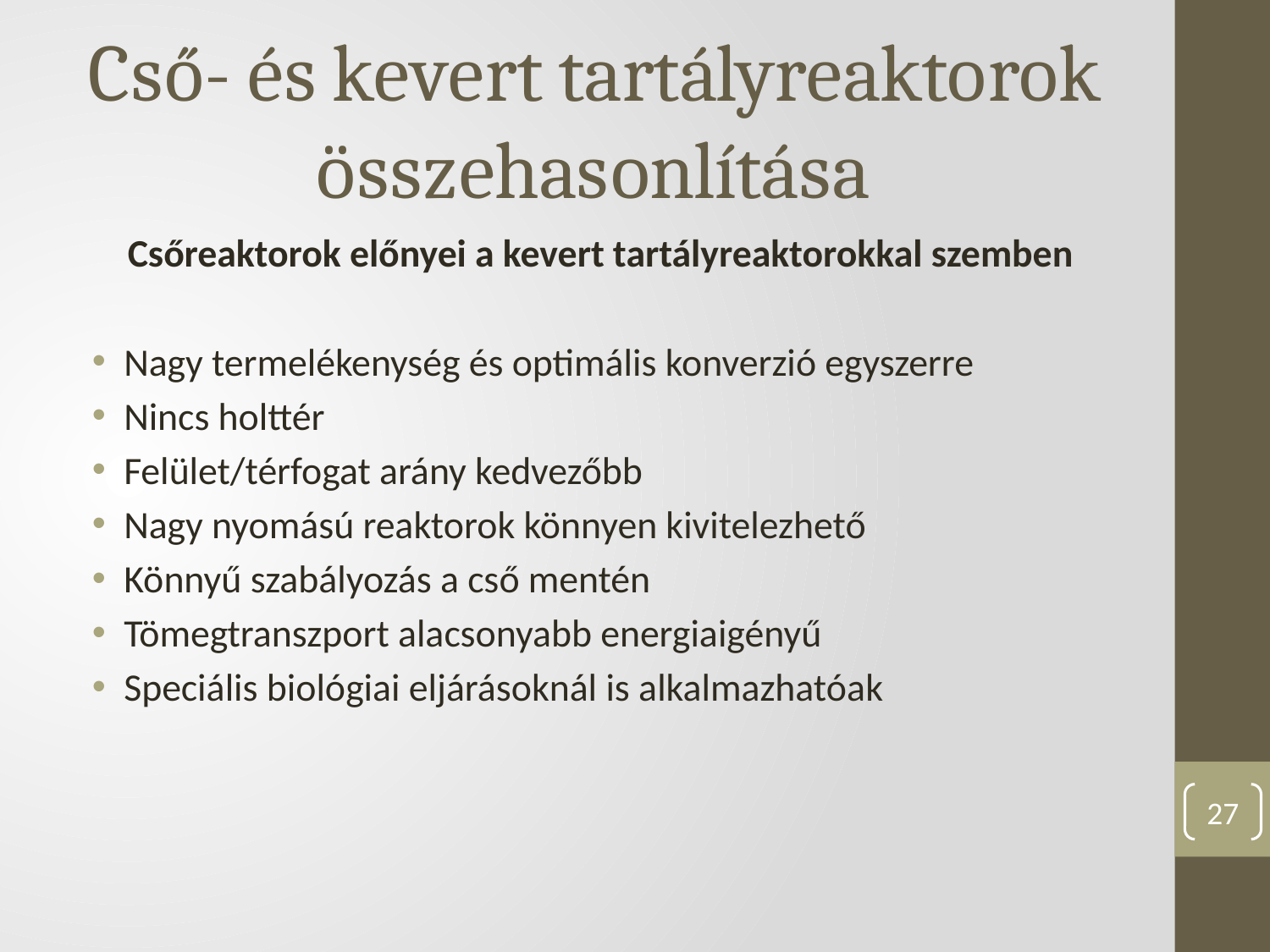

# Cső- és kevert tartályreaktorok összehasonlítása
Csőreaktorok előnyei a kevert tartályreaktorokkal szemben

Nagy termelékenység és optimális konverzió egyszerre
Nincs holttér
Felület/térfogat arány kedvezőbb
Nagy nyomású reaktorok könnyen kivitelezhető
Könnyű szabályozás a cső mentén
Tömegtranszport alacsonyabb energiaigényű
Speciális biológiai eljárásoknál is alkalmazhatóak
27